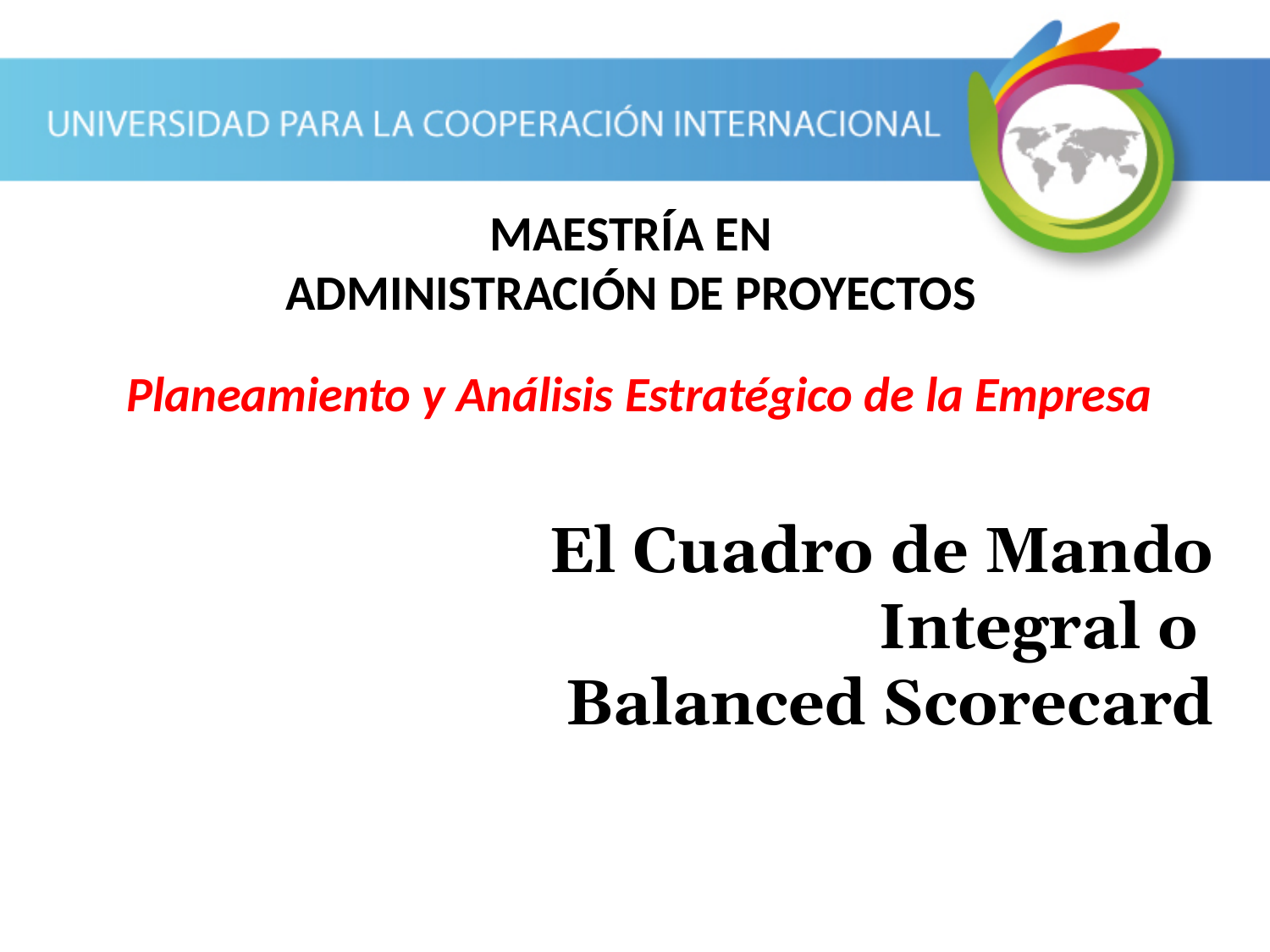

# MAESTRÍA EN ADMINISTRACIÓN DE PROYECTOS
Planeamiento y Análisis Estratégico de la Empresa
El Cuadro de Mando Integral o
Balanced Scorecard